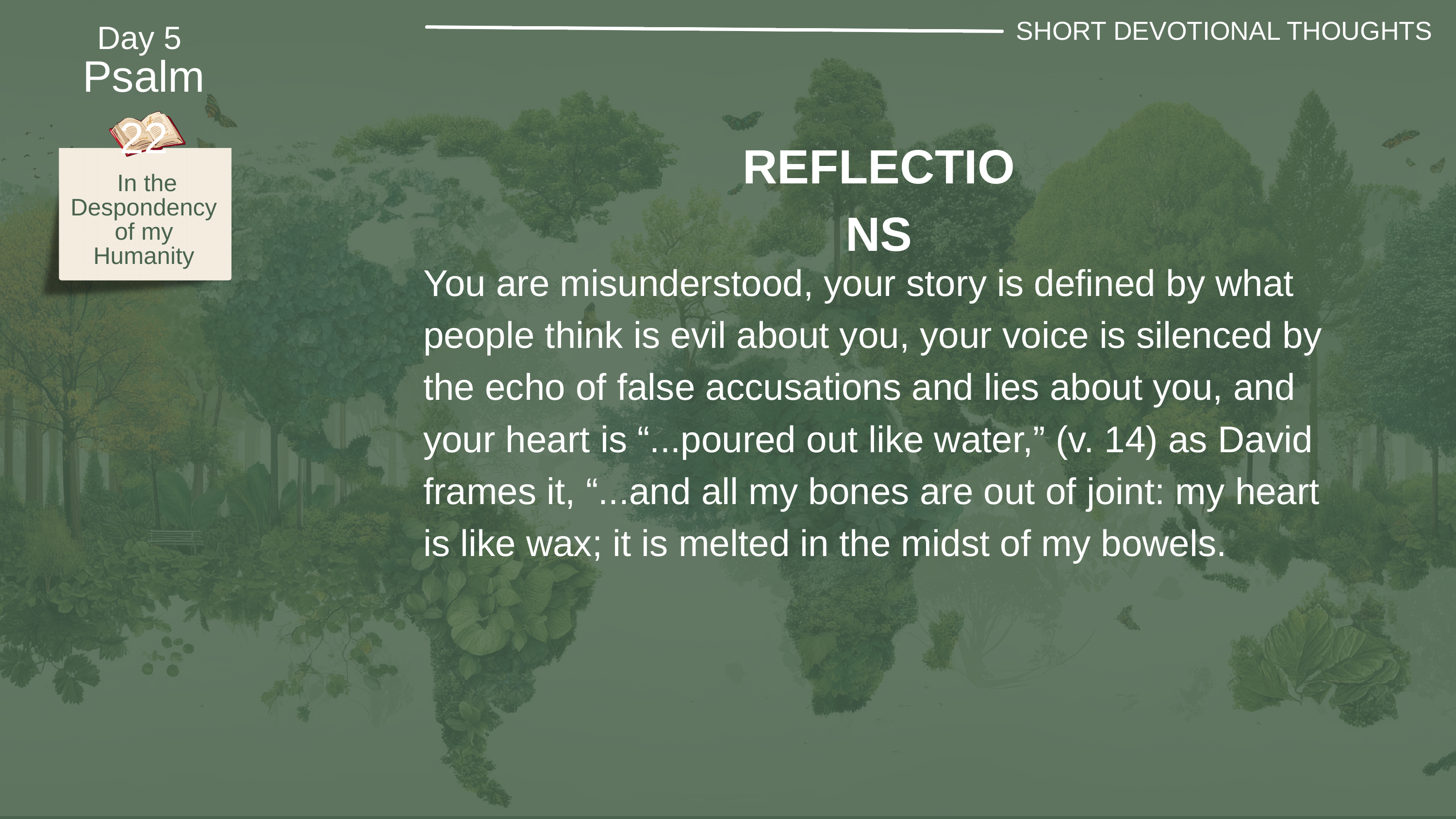

SHORT DEVOTIONAL THOUGHTS
Day 5

Psalm 22

REFLECTIONS

 In the Despondency of my Humanity
You are misunderstood, your story is defined by what people think is evil about you, your voice is silenced by the echo of false accusations and lies about you, and your heart is “...poured out like water,” (v. 14) as David frames it, “...and all my bones are out of joint: my heart is like wax; it is melted in the midst of my bowels.